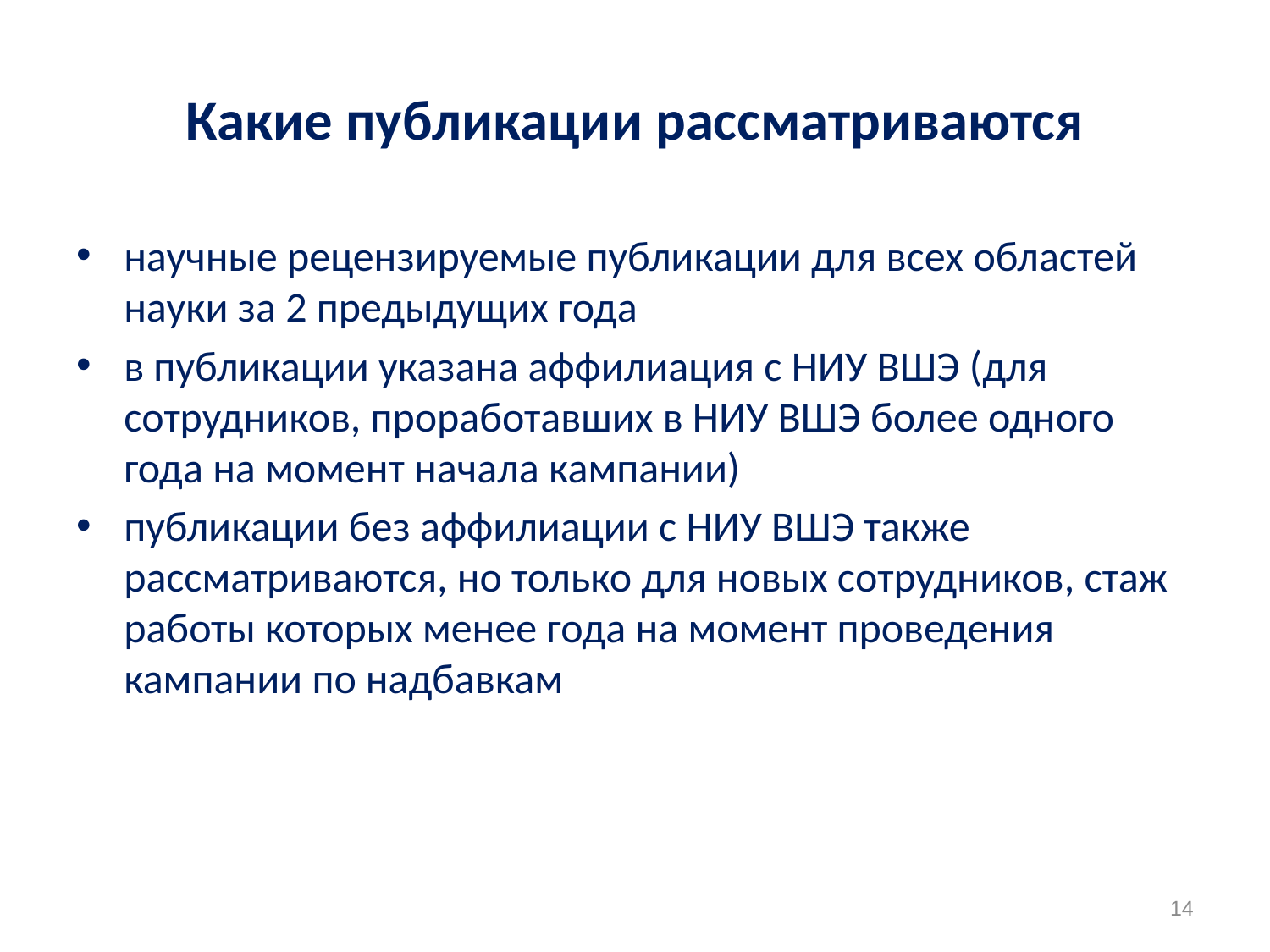

# Какие публикации рассматриваются
научные рецензируемые публикации для всех областей науки за 2 предыдущих года
в публикации указана аффилиация с НИУ ВШЭ (для сотрудников, проработавших в НИУ ВШЭ более одного года на момент начала кампании)
публикации без аффилиации с НИУ ВШЭ также рассматриваются, но только для новых сотрудников, стаж работы которых менее года на момент проведения кампании по надбавкам
14